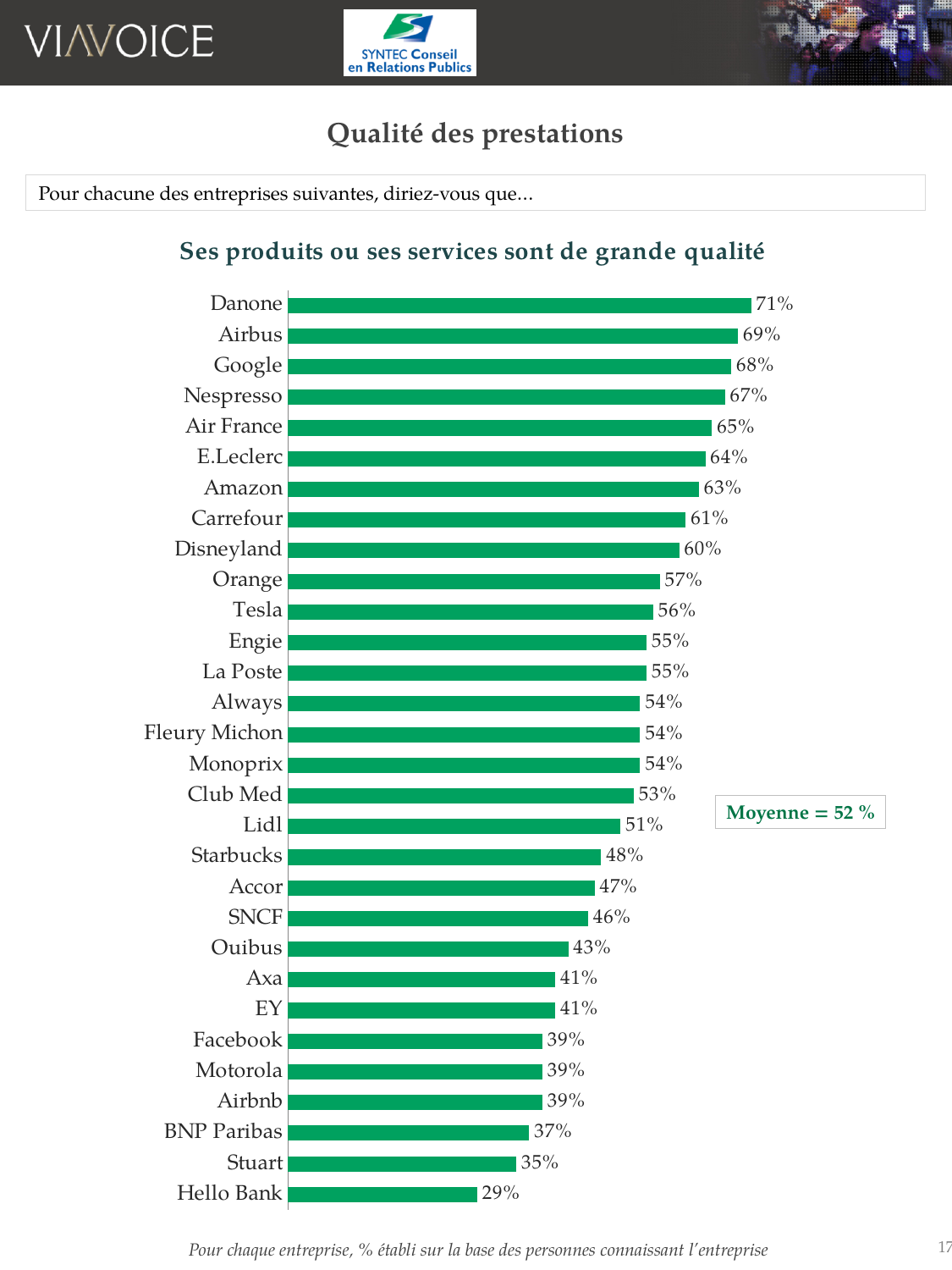

Qualité des prestations
Pour chacune des entreprises suivantes, diriez-vous que…

### Chart: Ses produits ou ses services sont de grande qualité

| Category | Ses produits ou ses services sont de grande qualité |
|---|---|
| Danone | 0.71 |
| Airbus | 0.69 |
| Google | 0.68 |
| Nespresso | 0.67 |
| Air France | 0.65 |
| E.Leclerc | 0.64 |
| Amazon | 0.63 |
| Carrefour | 0.61 |
| Disneyland | 0.6 |
| Orange | 0.57 |
| Tesla | 0.56 |
| Engie | 0.55 |
| La Poste | 0.55 |
| Always | 0.54 |
| Fleury Michon | 0.54 |
| Monoprix | 0.54 |
| Club Med | 0.53 |
| Lidl | 0.51 |
| Starbucks | 0.48 |
| Accor | 0.47 |
| SNCF | 0.46 |
| Ouibus | 0.43 |
| Axa | 0.41 |
| EY | 0.41 |
| Facebook | 0.39 |
| Motorola | 0.39 |
| Airbnb | 0.39 |
| BNP Paribas | 0.37 |
| Stuart | 0.35 |
| Hello Bank | 0.29 |
Moyenne = 52 %
Pour chaque entreprise, % établi sur la base des personnes connaissant l’entreprise